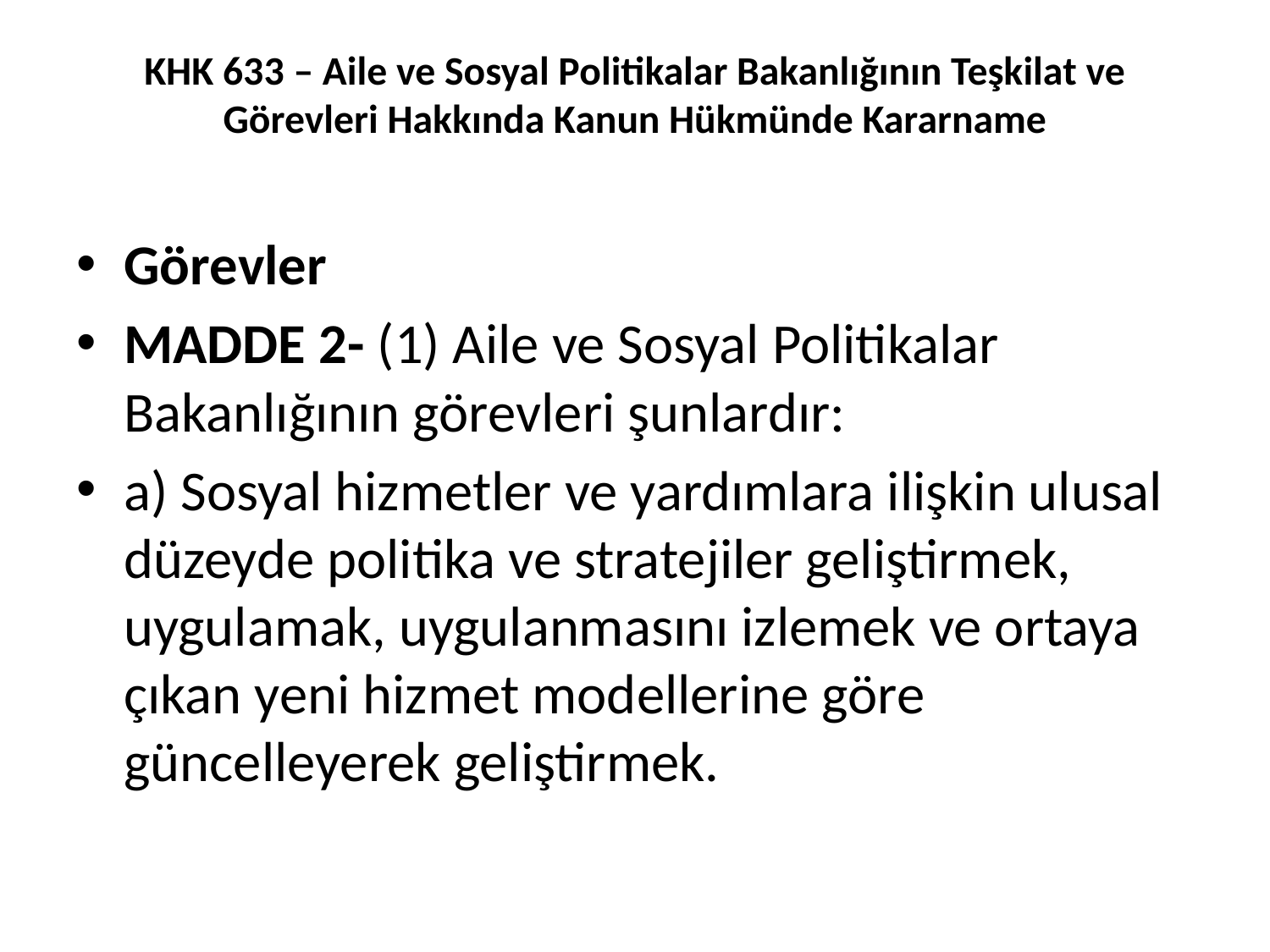

# KHK 633 – Aile ve Sosyal Politikalar Bakanlığının Teşkilat ve Görevleri Hakkında Kanun Hükmünde Kararname
Görevler
MADDE 2- (1) Aile ve Sosyal Politikalar Bakanlığının görevleri şunlardır:
a) Sosyal hizmetler ve yardımlara ilişkin ulusal düzeyde politika ve stratejiler geliştirmek, uygulamak, uygulanmasını izlemek ve ortaya çıkan yeni hizmet modellerine göre güncelleyerek geliştirmek.